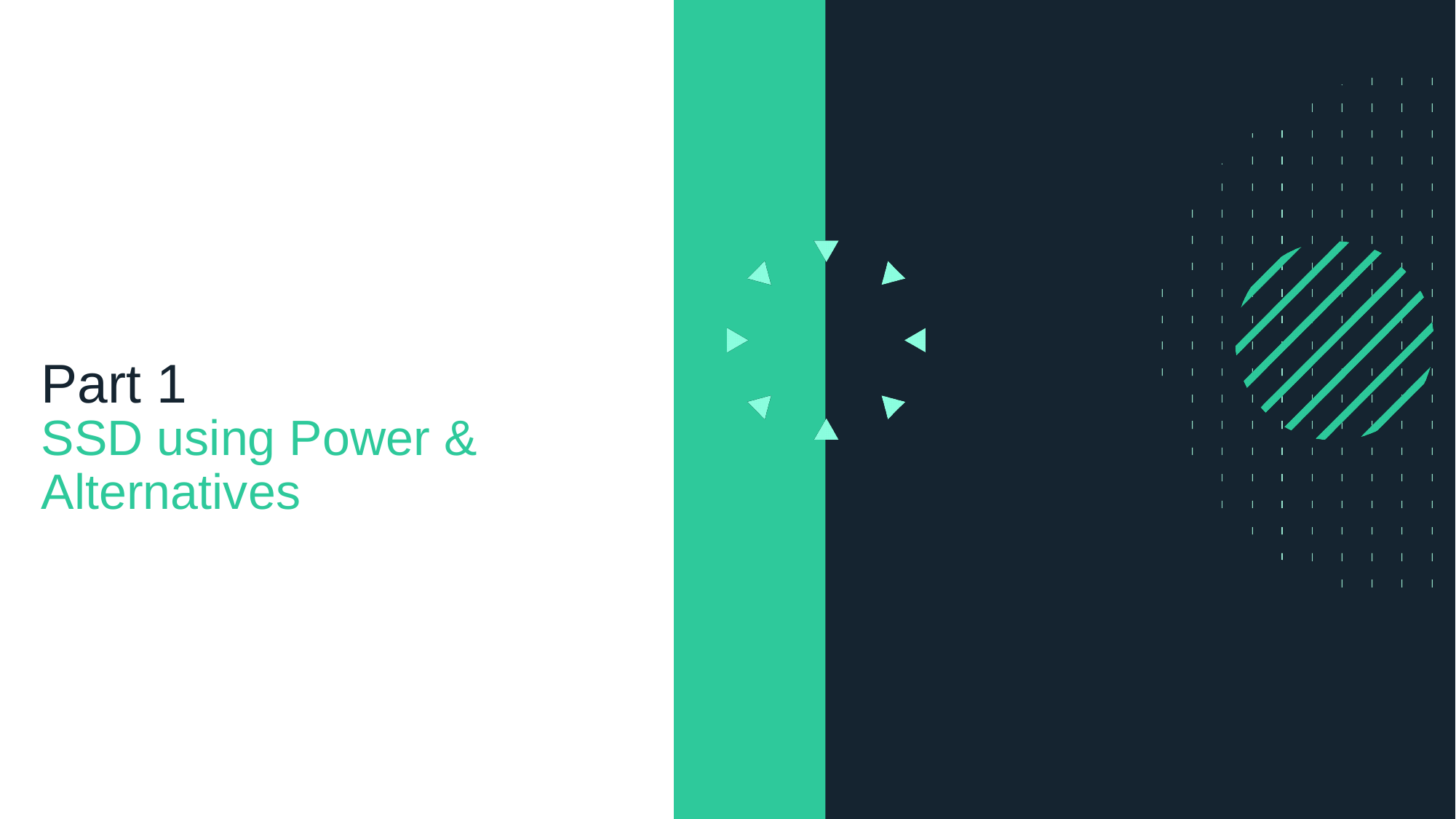

Part 1

SSD using Power & Alternatives